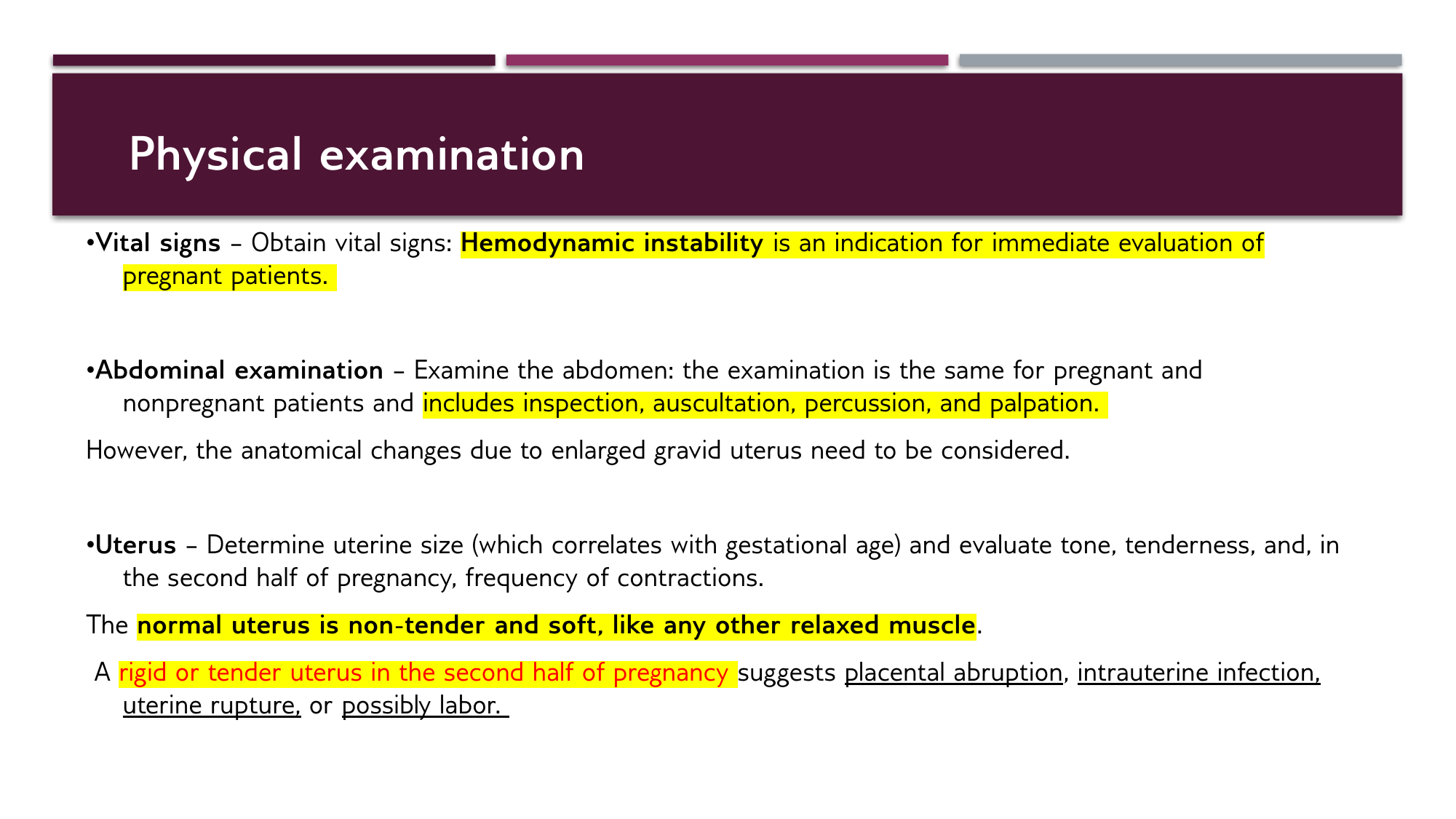

Physical examination
•Vital signs – Obtain vital signs: Hemodynamic instability is an indication for immediate evaluation of pregnant patients.

•Abdominal examination – Examine the abdomen: the examination is the same for pregnant and nonpregnant patients and includes inspection, auscultation, percussion, and palpation.
However, the anatomical changes due to enlarged gravid uterus need to be considered.

•Uterus – Determine uterine size (which correlates with gestational age) and evaluate tone, tenderness, and, in the second half of pregnancy, frequency of contractions.
The normal uterus is non-tender and soft, like any other relaxed muscle.
 A rigid or tender uterus in the second half of pregnancy suggests placental abruption, intrauterine infection, uterine rupture, or possibly labor.